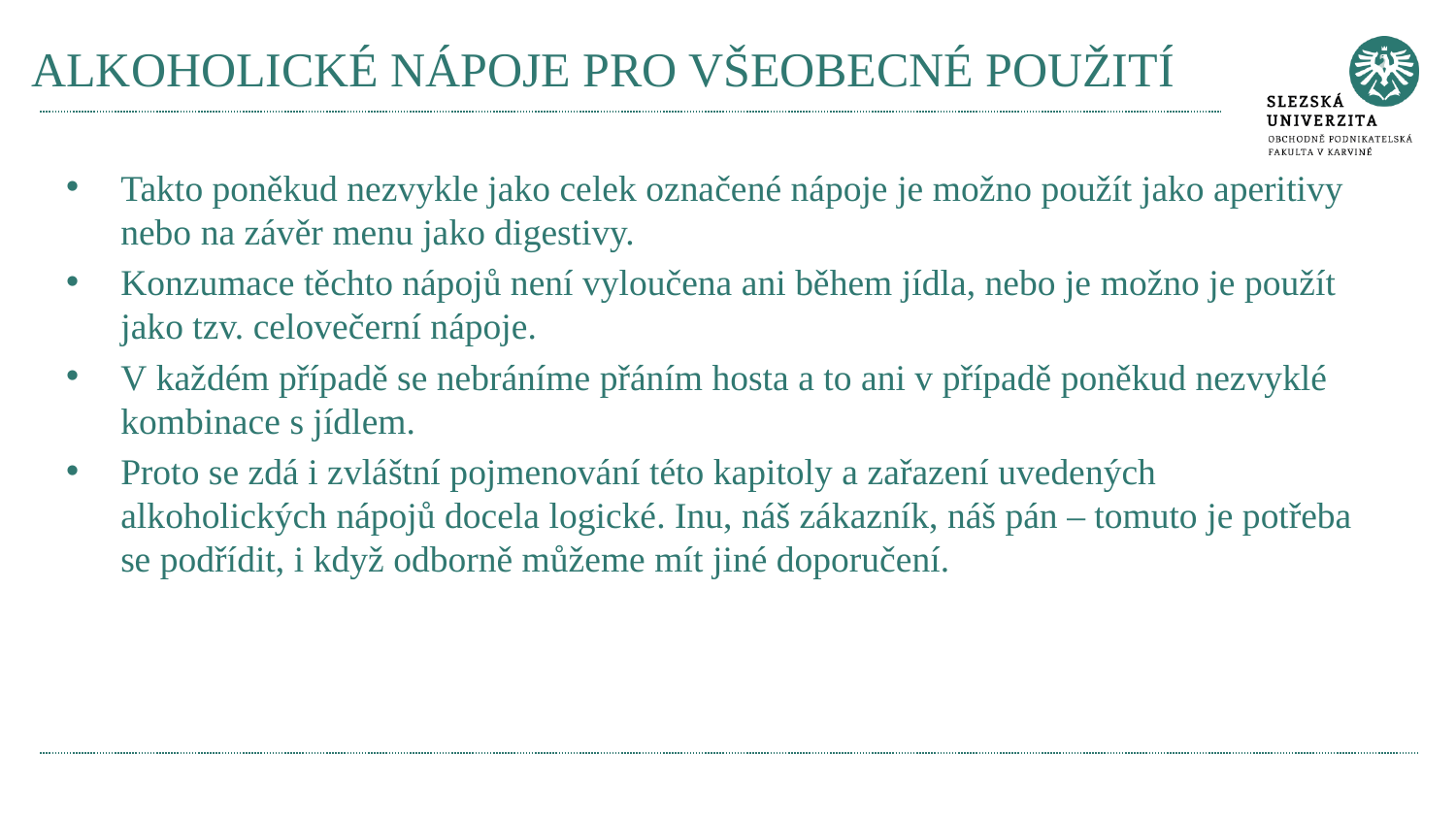

# ALKOHOLICKÉ NÁPOJE PRO VŠEOBECNÉ POUŽITÍ
Takto poněkud nezvykle jako celek označené nápoje je možno použít jako aperitivy nebo na závěr menu jako digestivy.
Konzumace těchto nápojů není vyloučena ani během jídla, nebo je možno je použít jako tzv. celovečerní nápoje.
V každém případě se nebráníme přáním hosta a to ani v případě poněkud nezvyklé kombinace s jídlem.
Proto se zdá i zvláštní pojmenování této kapitoly a zařazení uvedených alkoholických nápojů docela logické. Inu, náš zákazník, náš pán – tomuto je potřeba se podřídit, i když odborně můžeme mít jiné doporučení.